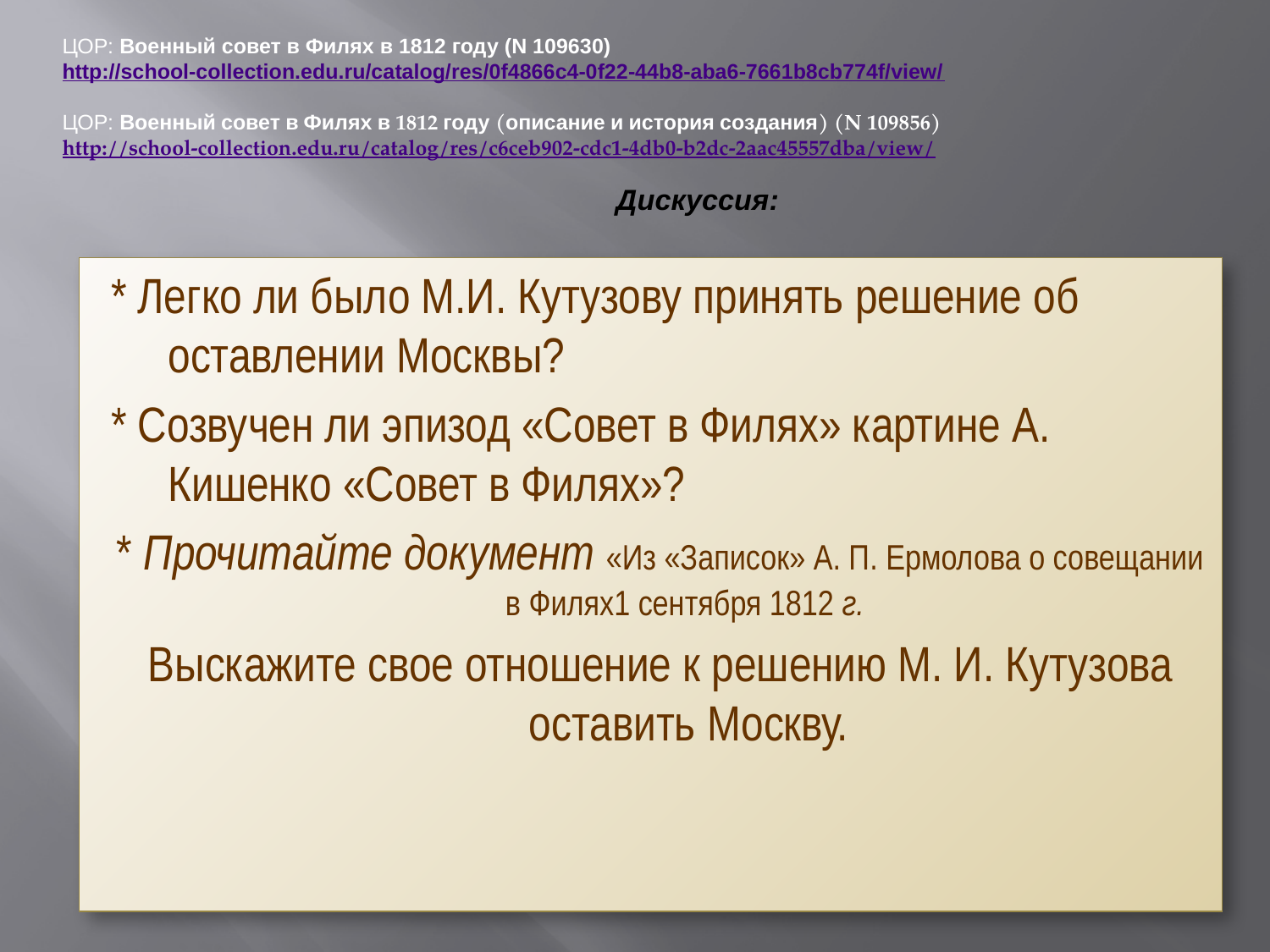

ЦОР: Военный совет в Филях в 1812 году (N 109630) http://school-collection.edu.ru/catalog/res/0f4866c4-0f22-44b8-aba6-7661b8cb774f/view/

ЦОР: Военный совет в Филях в 1812 году (описание и история создания) (N 109856) http://school-collection.edu.ru/catalog/res/c6ceb902-cdc1-4db0-b2dc-2aac45557dba/view/

# Дискуссия:
* Легко ли было М.И. Кутузову принять решение об оставлении Москвы?
* Созвучен ли эпизод «Совет в Филях» картине А. Кишенко «Совет в Филях»?
* Прочитайте документ «Из «Записок» А. П. Ермолова о совещании в Филях1 сентября 1812 г.
Выскажите свое отношение к решению М. И. Кутузова оставить Москву.